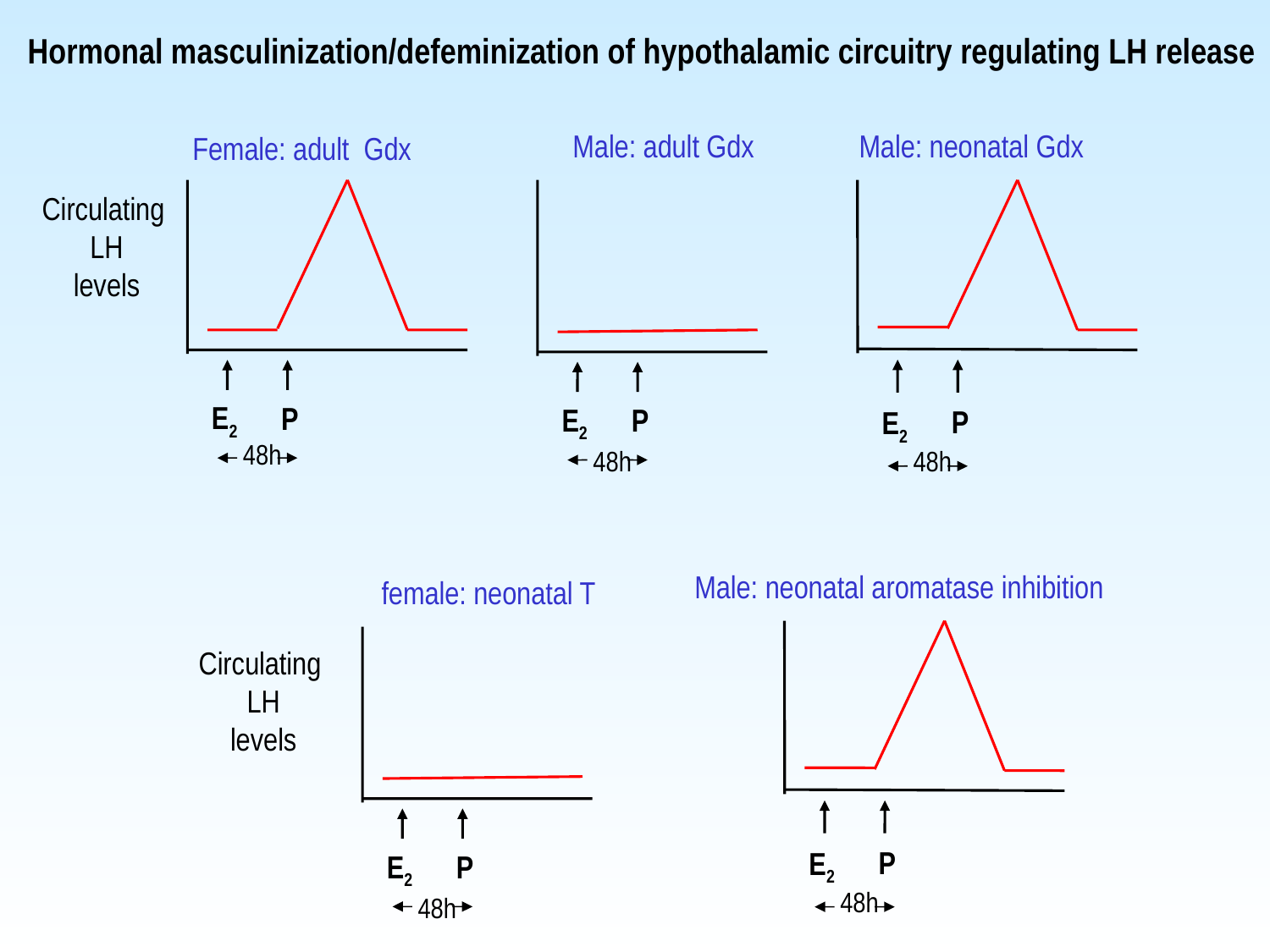

# Hormonal masculinization/defeminization of hypothalamic circuitry regulating LH release
Male: adult Gdx

P
E2
48h

Male: neonatal Gdx

P
E2
48h

Female: adult  Gdx

Circulating
LH
levels

P
E2
48h

Male: neonatal aromatase inhibition

P
E2
48h

female: neonatal T

Circulating
LH
levels

P
E2
48h